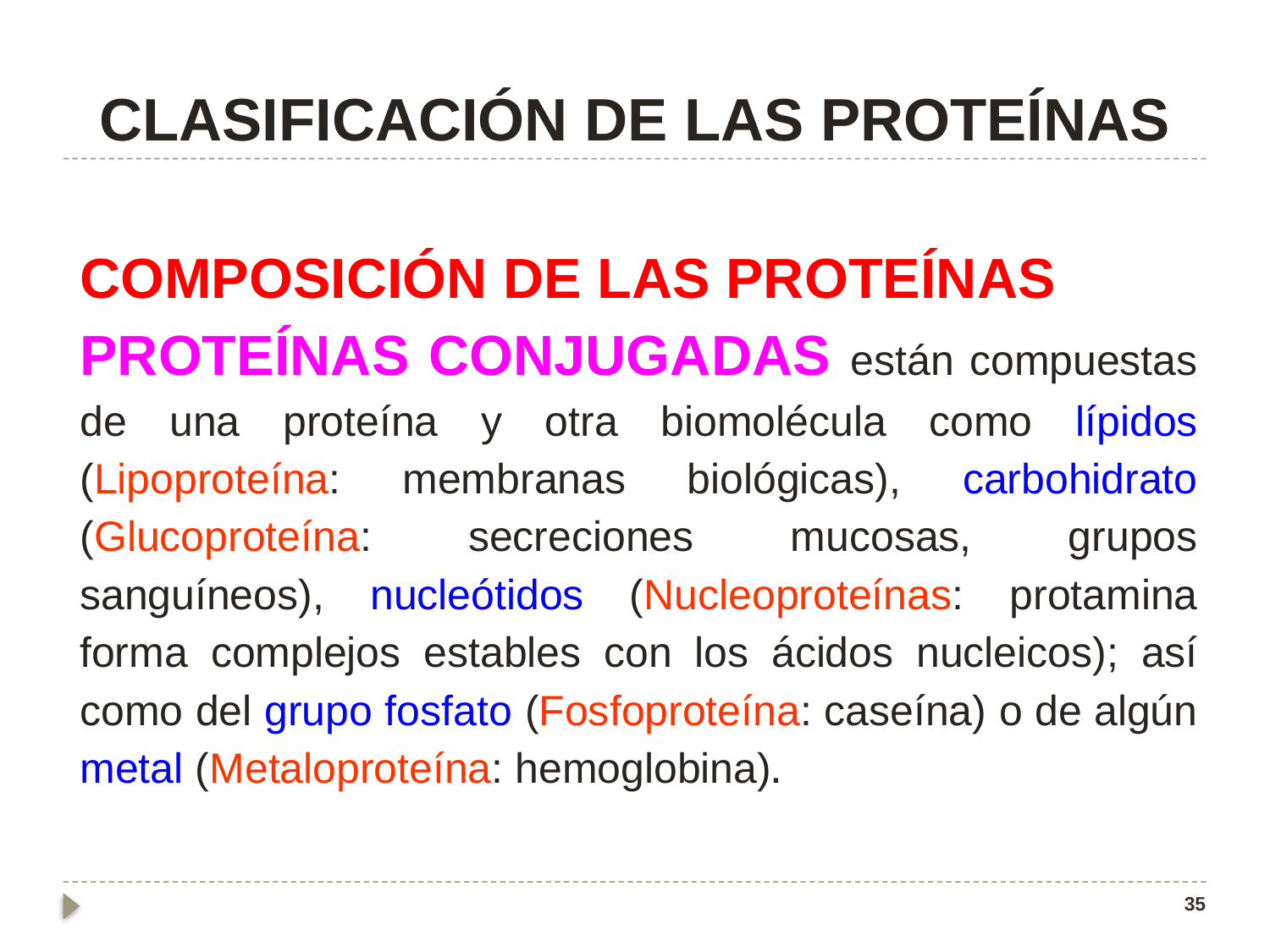

# CLASIFICACIÓN DE LAS PROTEÍNAS
Composición de las proteínas
proteínas conjugadas están compuestas de una proteína y otra biomolécula como lípidos (Lipoproteína: membranas biológicas), carbohidrato (Glucoproteína: secreciones mucosas, grupos sanguíneos), nucleótidos (Nucleoproteínas: protamina forma complejos estables con los ácidos nucleicos); así como del grupo fosfato (Fosfoproteína: caseína) o de algún metal (Metaloproteína: hemoglobina).

35